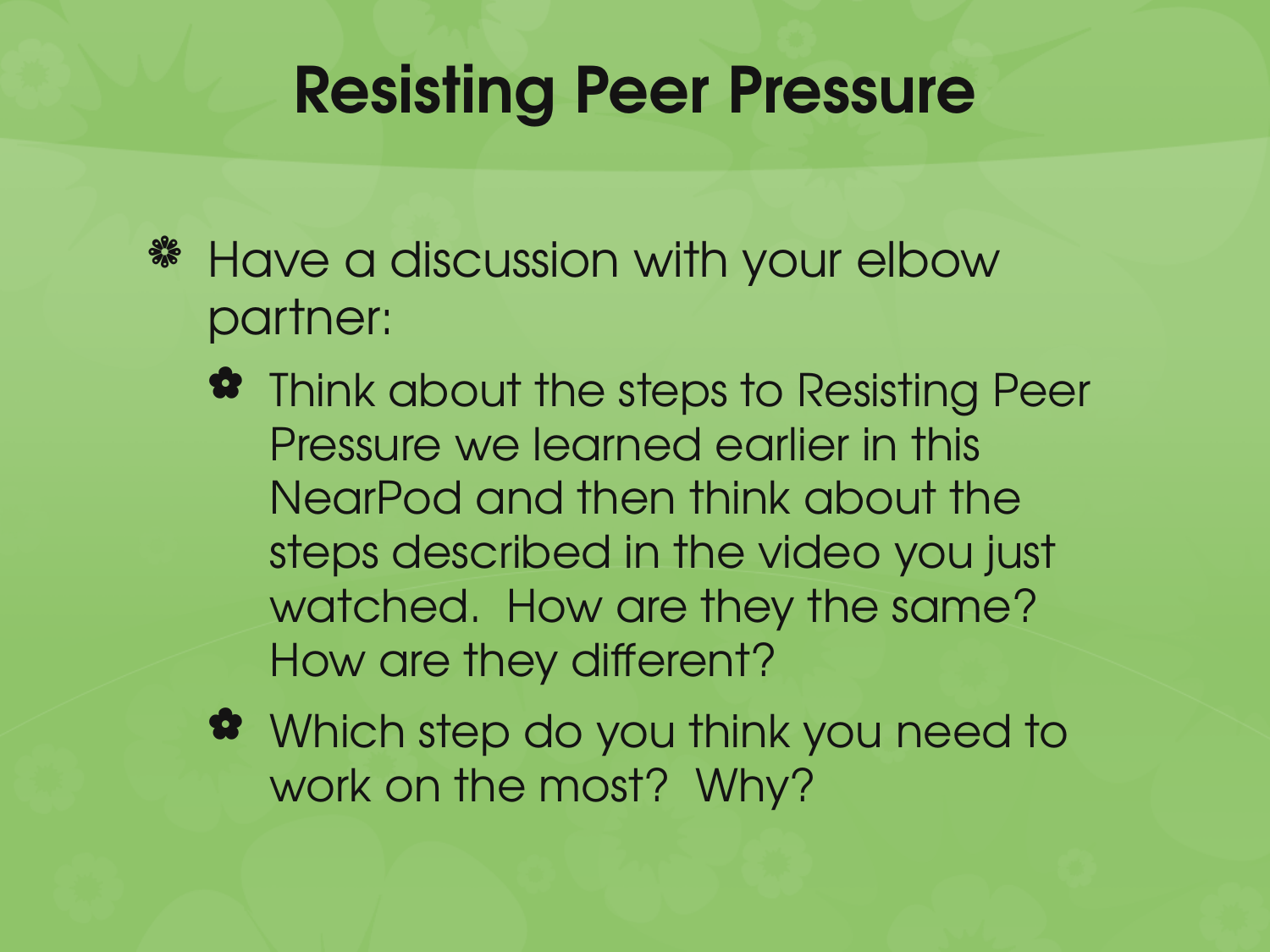

# Resisting Peer Pressure
Have a discussion with your elbow partner:
Think about the steps to Resisting Peer Pressure we learned earlier in this NearPod and then think about the steps described in the video you just watched.  How are they the same?  How are they different?
Which step do you think you need to work on the most?  Why?